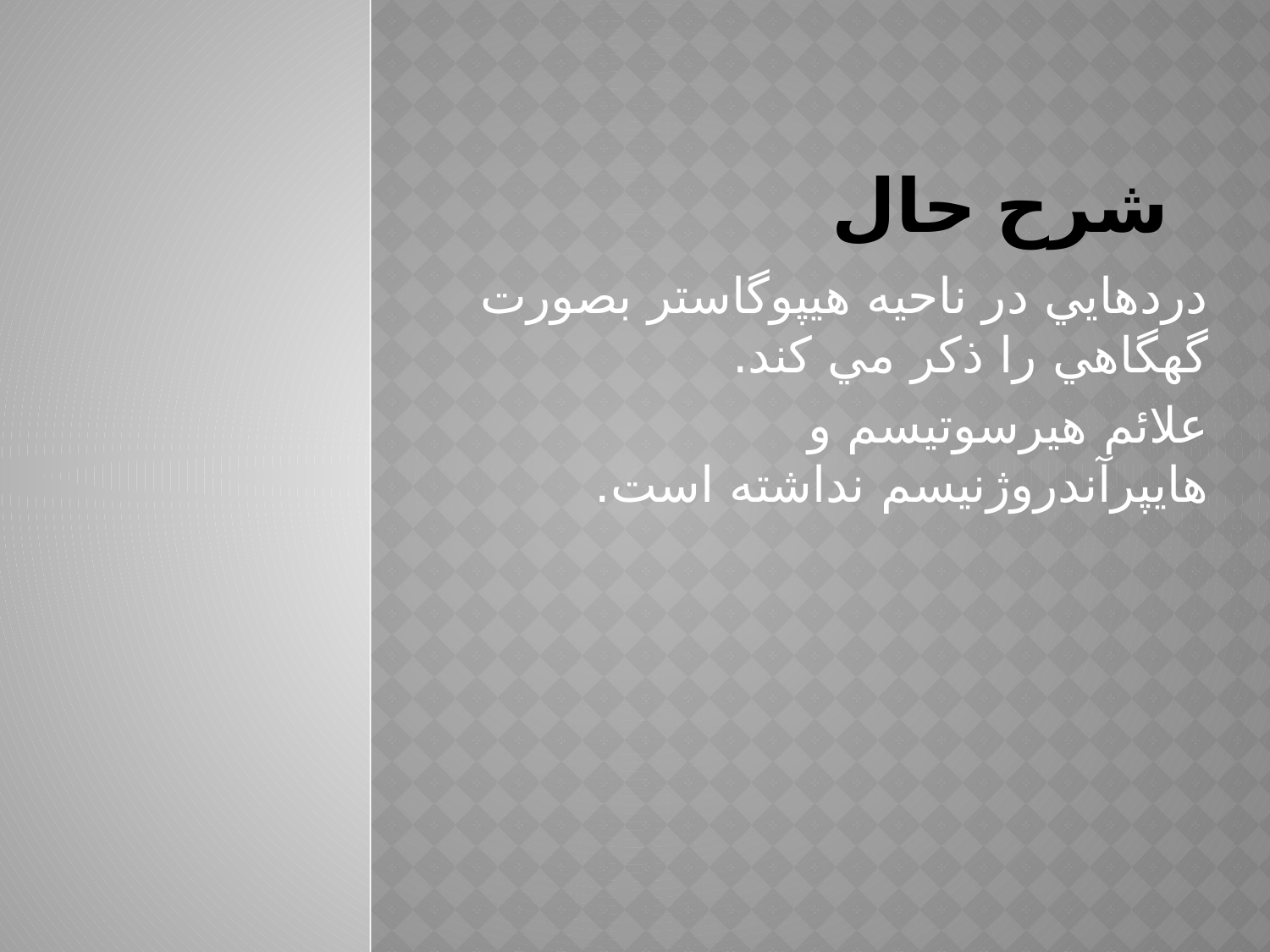

# شرح حال
دردهايي در ناحيه هيپوگاستر بصورت گهگاهي را ذكر مي كند.
علائم هيرسوتيسم و هايپرآندروژنيسم نداشته است.